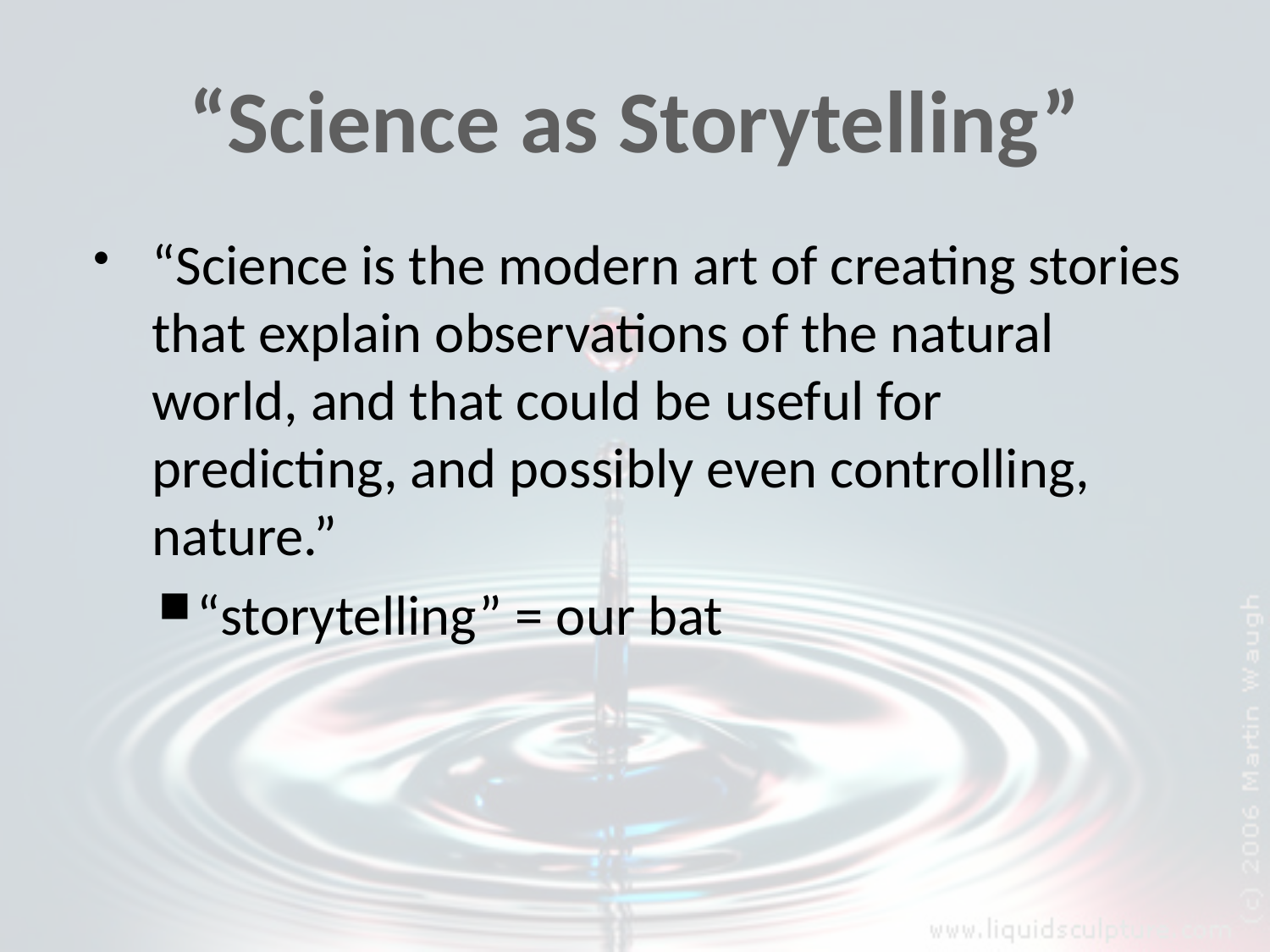

# “Science as Storytelling”
“Science is the modern art of creating stories that explain observations of the natural world, and that could be useful for predicting, and possibly even controlling, nature.”
“storytelling” = our bat